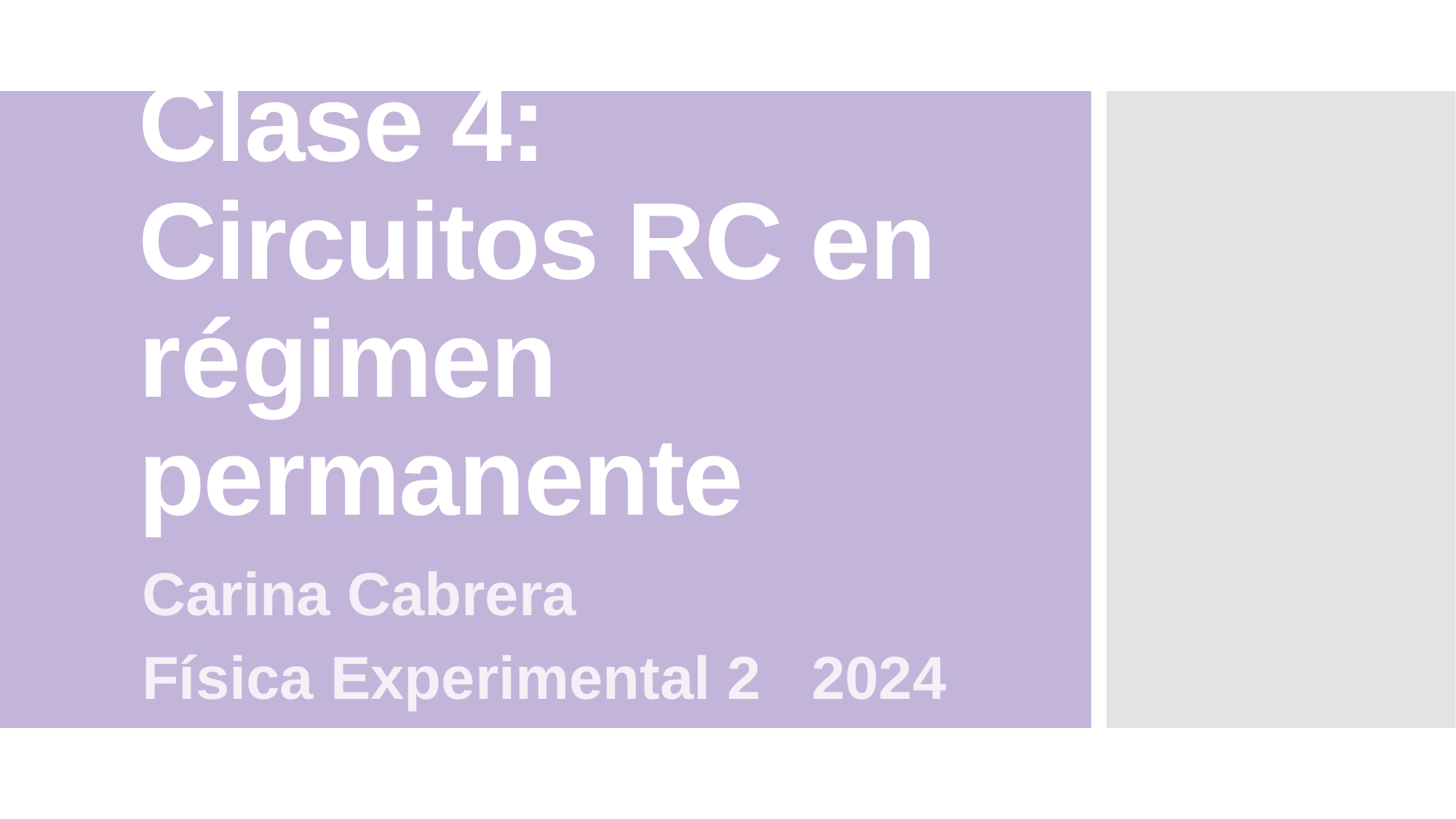

# Clase 4: Circuitos RC en régimen permanente
Carina Cabrera
Física Experimental 2   2024